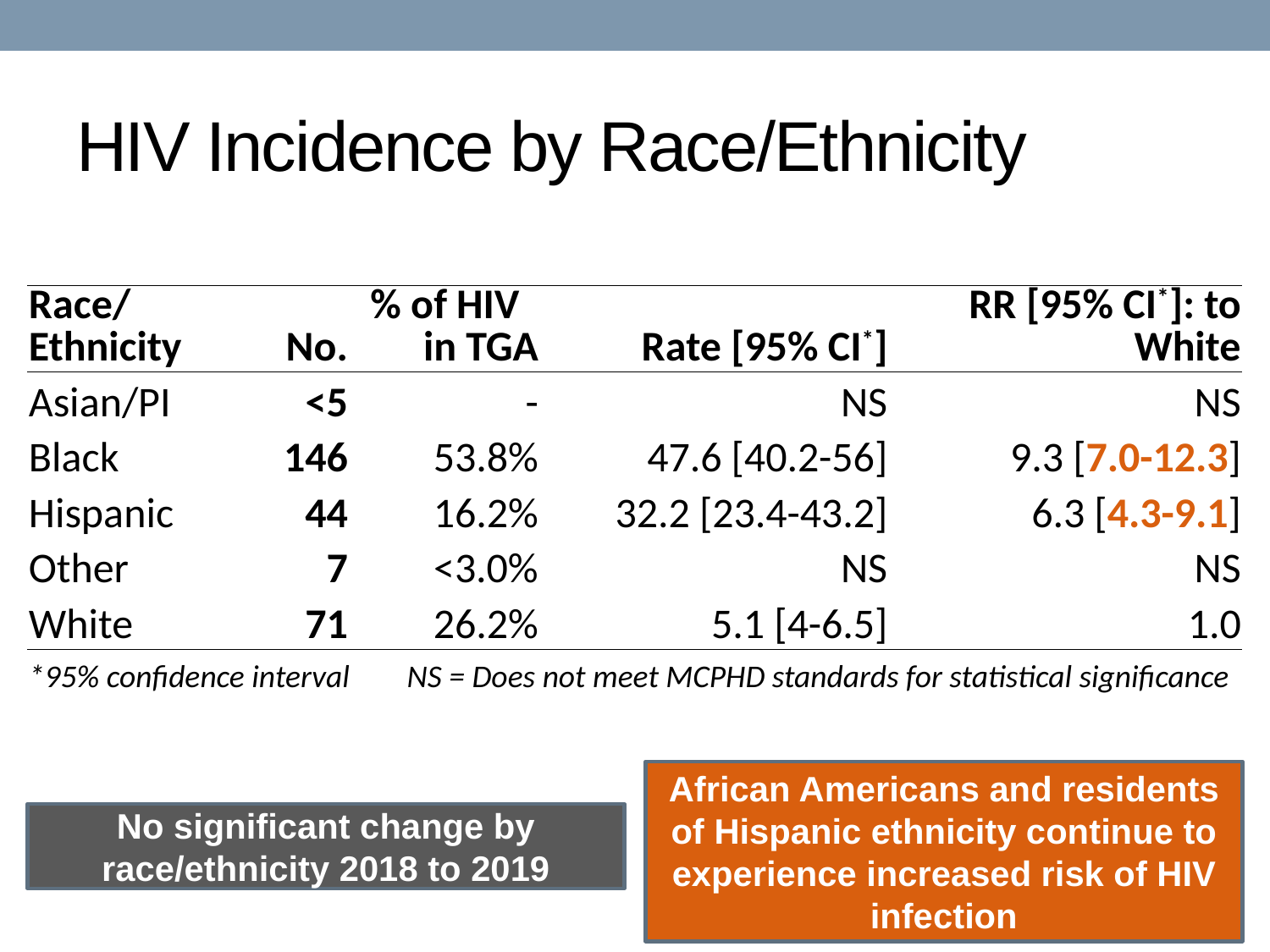

# HIV Incidence by Race/Ethnicity
| Race/ Ethnicity | No. | % of HIV in TGA | Rate [95% CI\*] | RR [95% CI\*]: to White |
| --- | --- | --- | --- | --- |
| Asian/PI | <5 | - | NS | NS |
| Black | 146 | 53.8% | 47.6 [40.2-56] | 9.3 [7.0-12.3] |
| Hispanic | 44 | 16.2% | 32.2 [23.4-43.2] | 6.3 [4.3-9.1] |
| Other | 7 | <3.0% | NS | NS |
| White | 71 | 26.2% | 5.1 [4-6.5] | 1.0 |
| \*95% confidence interval NS = Does not meet MCPHD standards for statistical significance |  |  |  |  |
African Americans and residents of Hispanic ethnicity continue to experience increased risk of HIV infection
No significant change by race/ethnicity 2018 to 2019